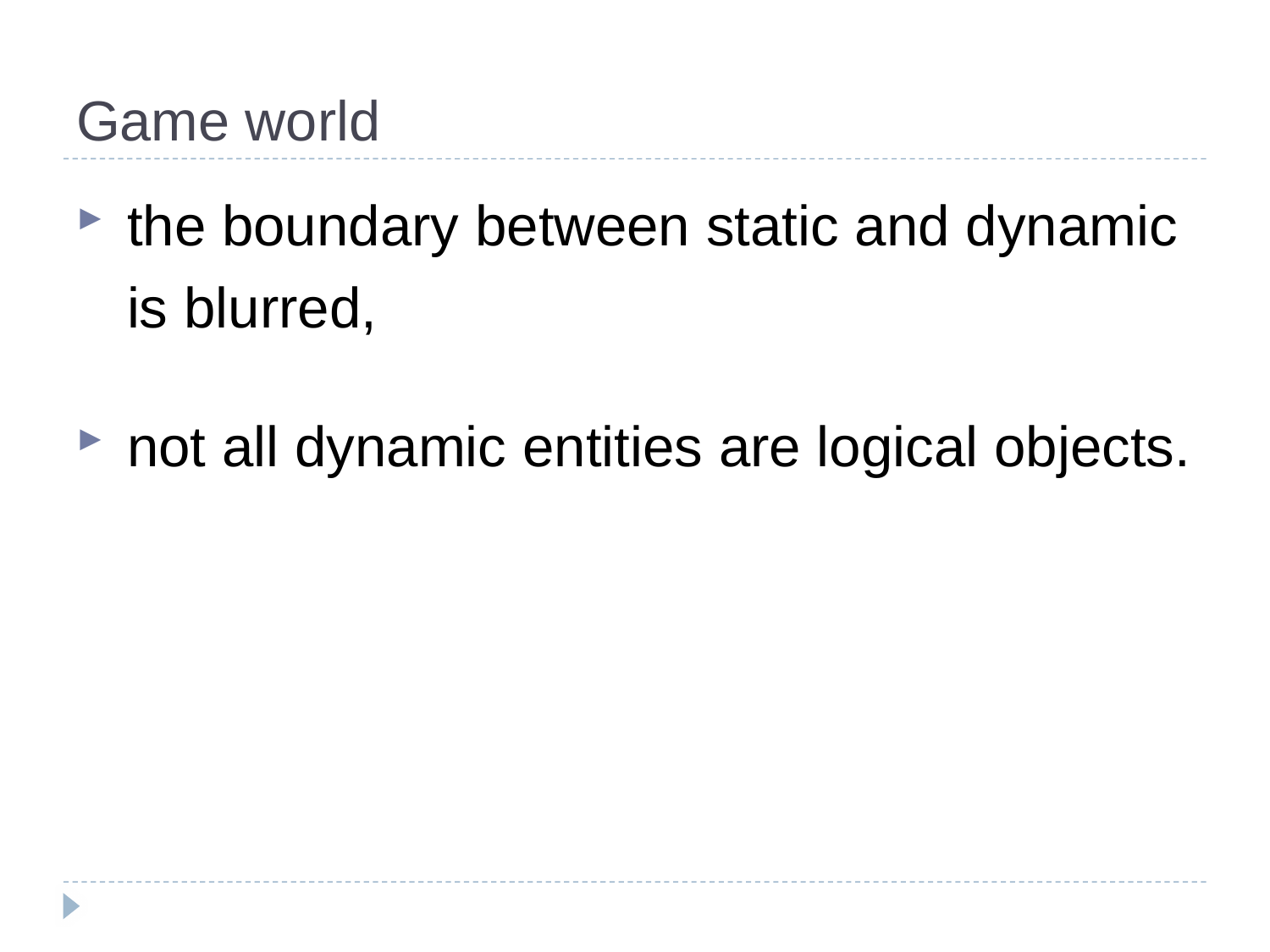

# Game world
the boundary between static and dynamic is blurred,
not all dynamic entities are logical objects.